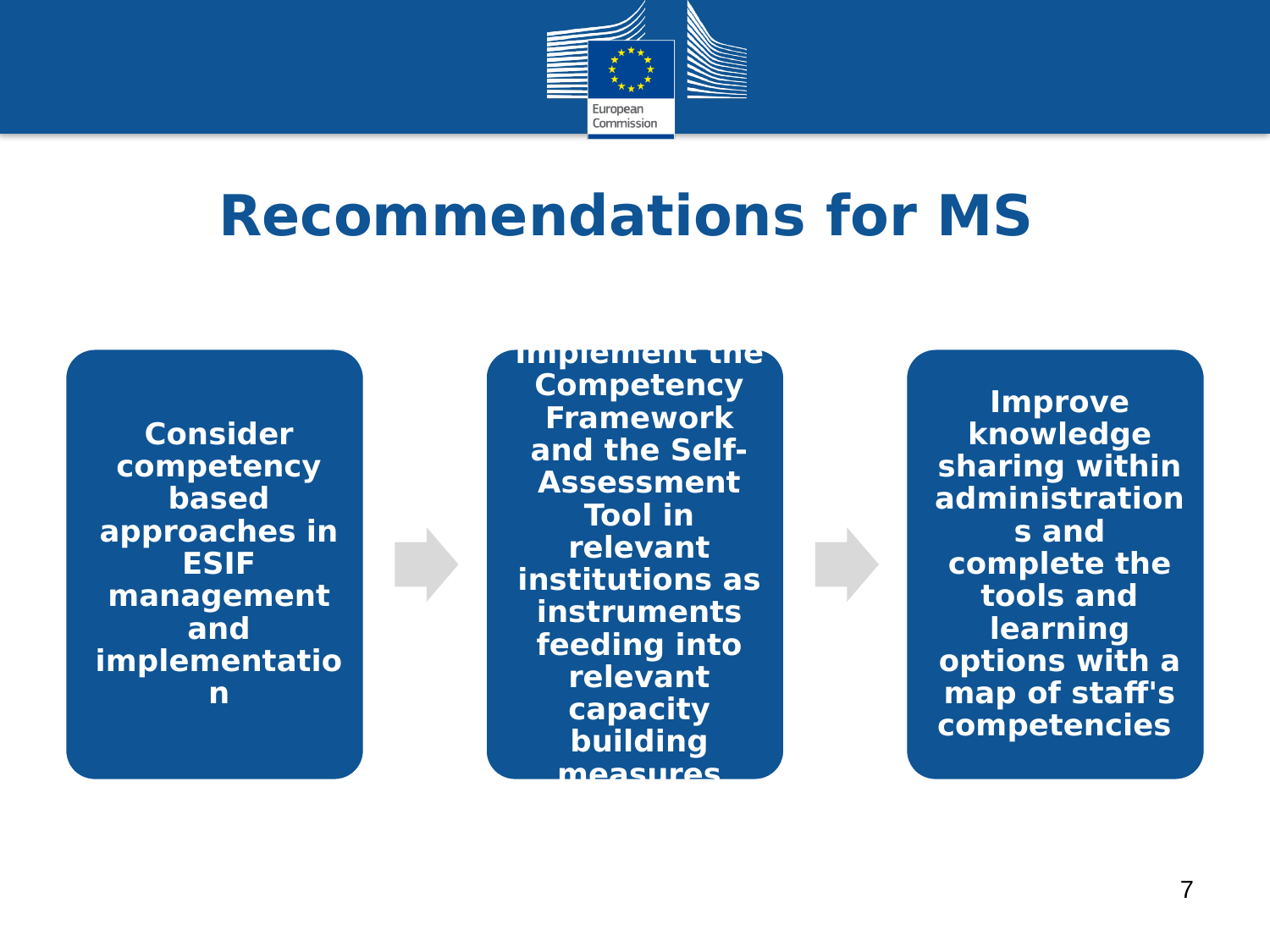

# Recommendations for MS
Consider competency based approaches in ESIF management and implementation

Implement the Competency Framework and the Self-Assessment Tool in relevant institutions as instruments feeding into relevant capacity building measures

Improve knowledge sharing within administrations and complete the tools and learning options with a map of staff's competencies
7